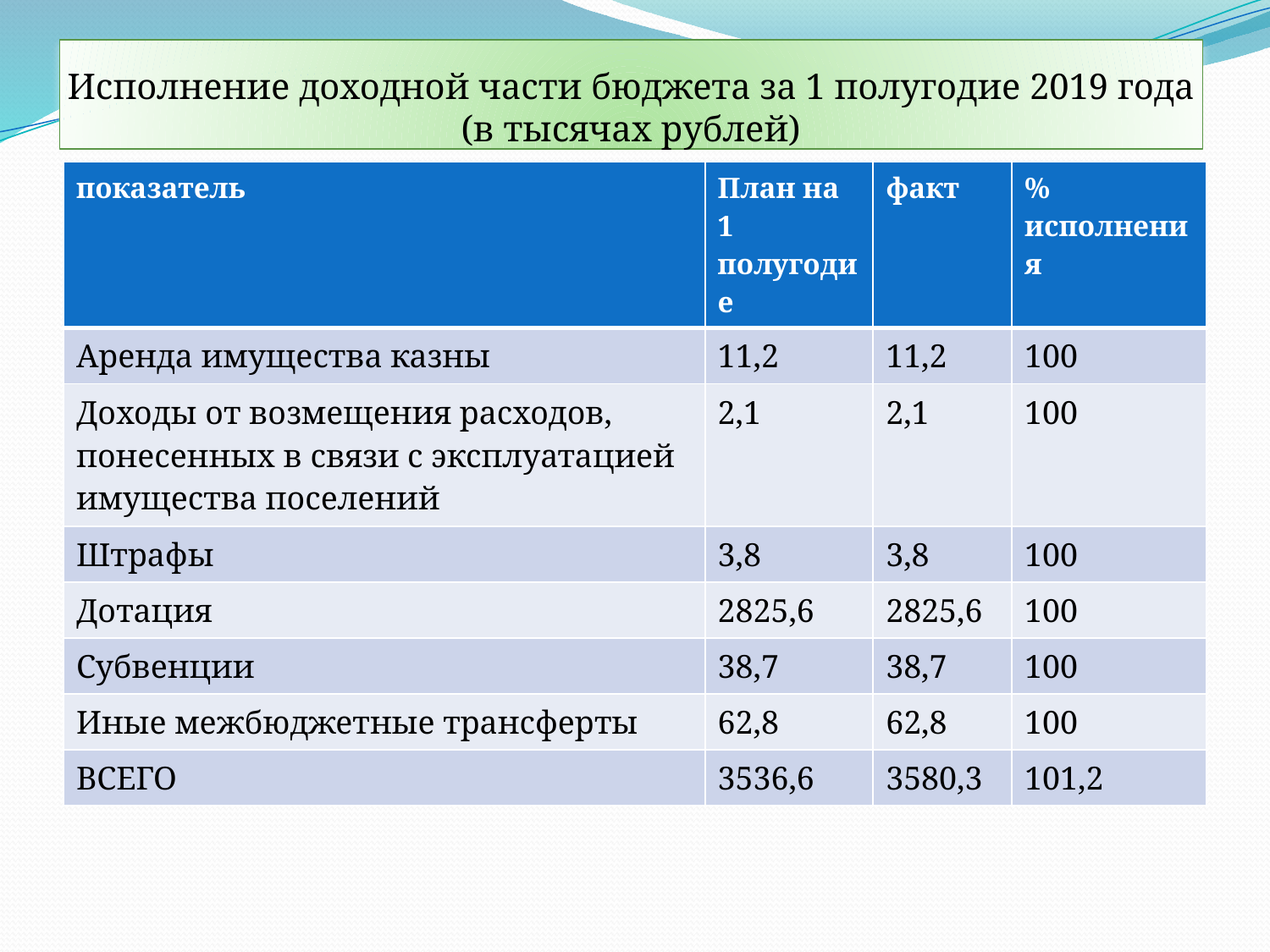

# Исполнение доходной части бюджета за 1 полугодие 2019 года (в тысячах рублей)
| показатель | План на 1 полугодие | факт | % исполнения |
| --- | --- | --- | --- |
| Аренда имущества казны | 11,2 | 11,2 | 100 |
| Доходы от возмещения расходов, понесенных в связи с эксплуатацией имущества поселений | 2,1 | 2,1 | 100 |
| Штрафы | 3,8 | 3,8 | 100 |
| Дотация | 2825,6 | 2825,6 | 100 |
| Субвенции | 38,7 | 38,7 | 100 |
| Иные межбюджетные трансферты | 62,8 | 62,8 | 100 |
| ВСЕГО | 3536,6 | 3580,3 | 101,2 |